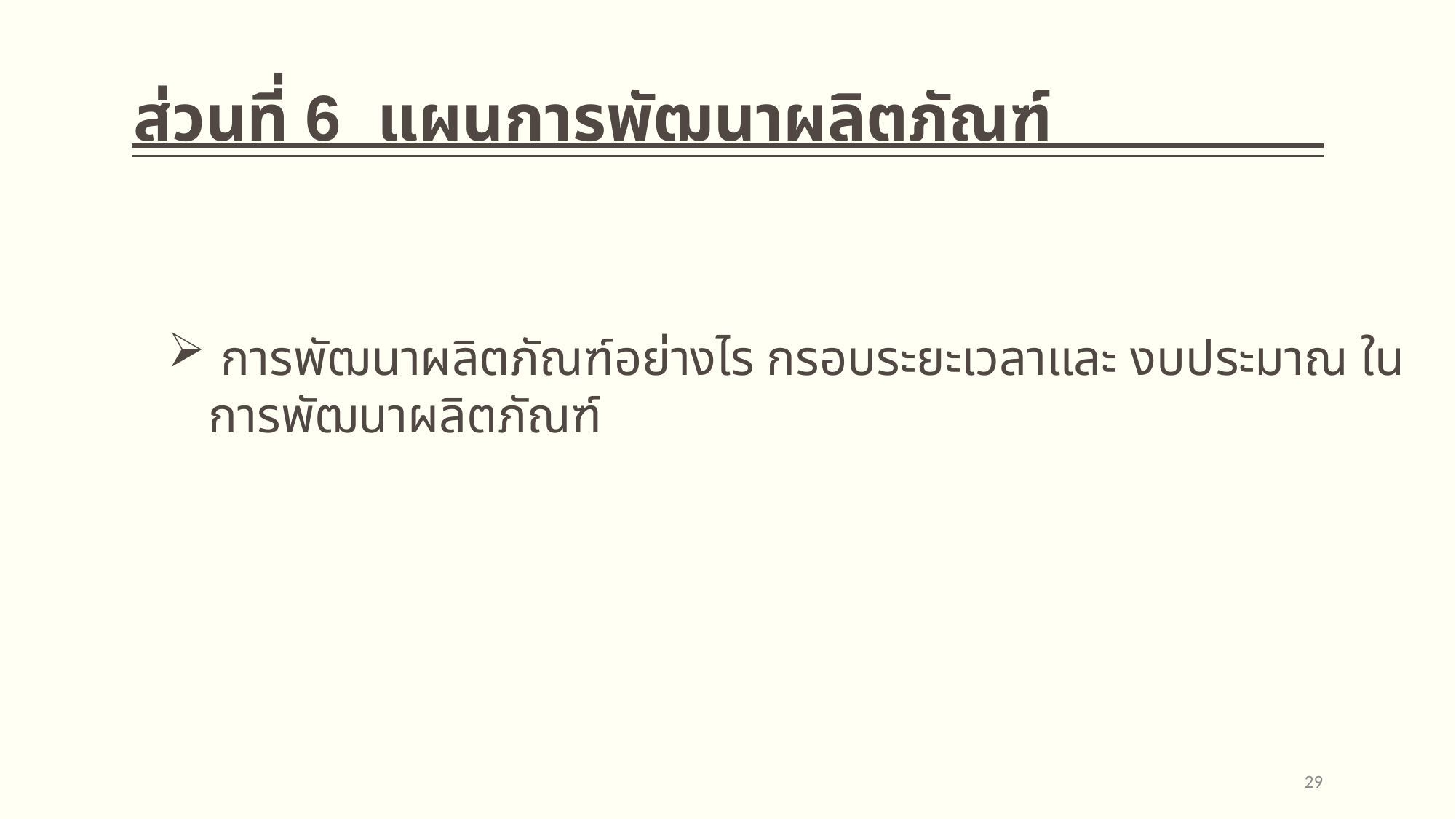

ส่วนที่ 6  แผนการพัฒนาผลิตภัณฑ์
 การพัฒนาผลิตภัณฑ์อย่างไร กรอบระยะเวลาและ งบประมาณ ในการพัฒนาผลิตภัณฑ์

29